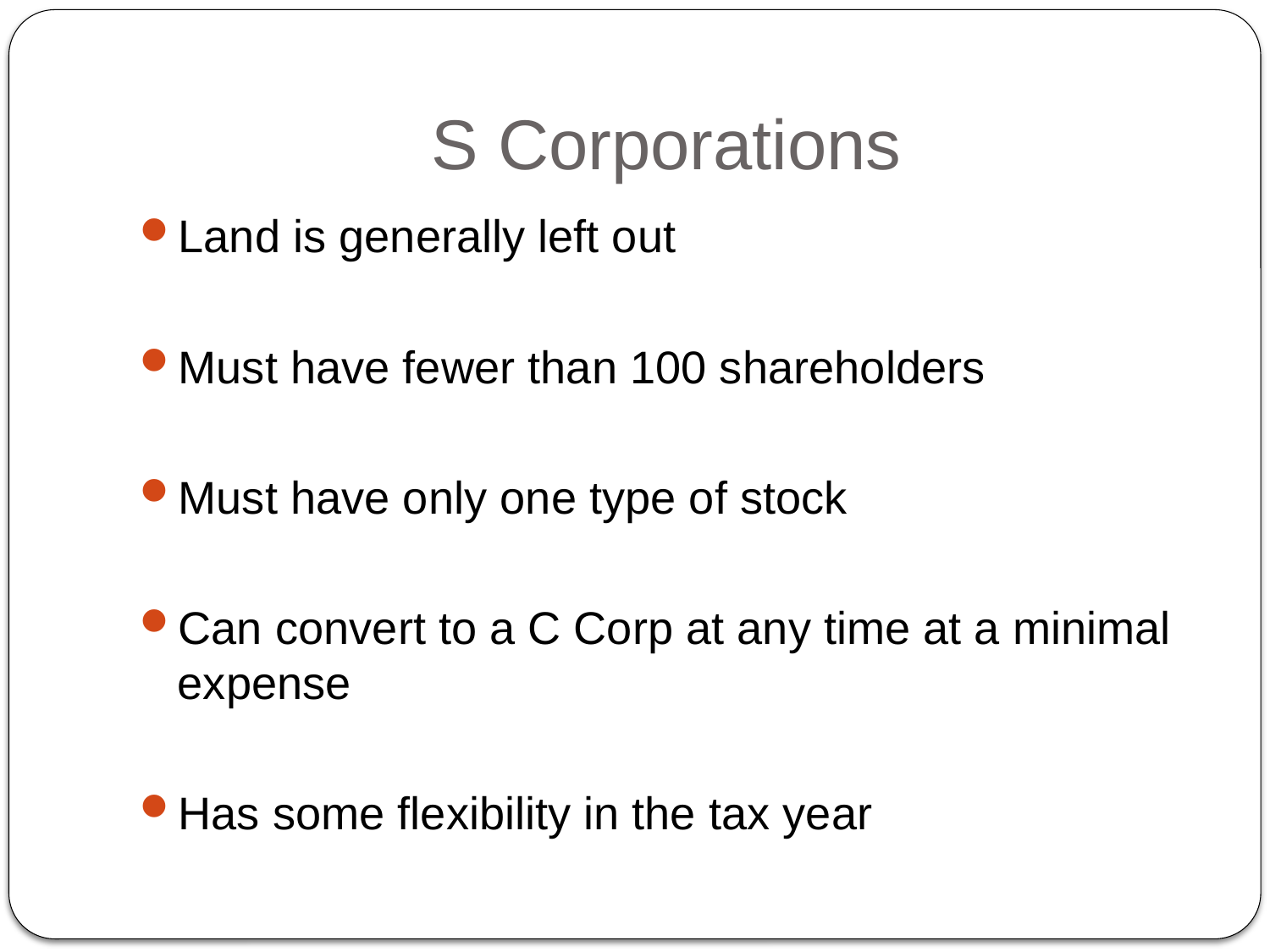

# S Corporations
Land is generally left out

Must have fewer than 100 shareholders

Must have only one type of stock

Can convert to a C Corp at any time at a minimal expense

Has some flexibility in the tax year